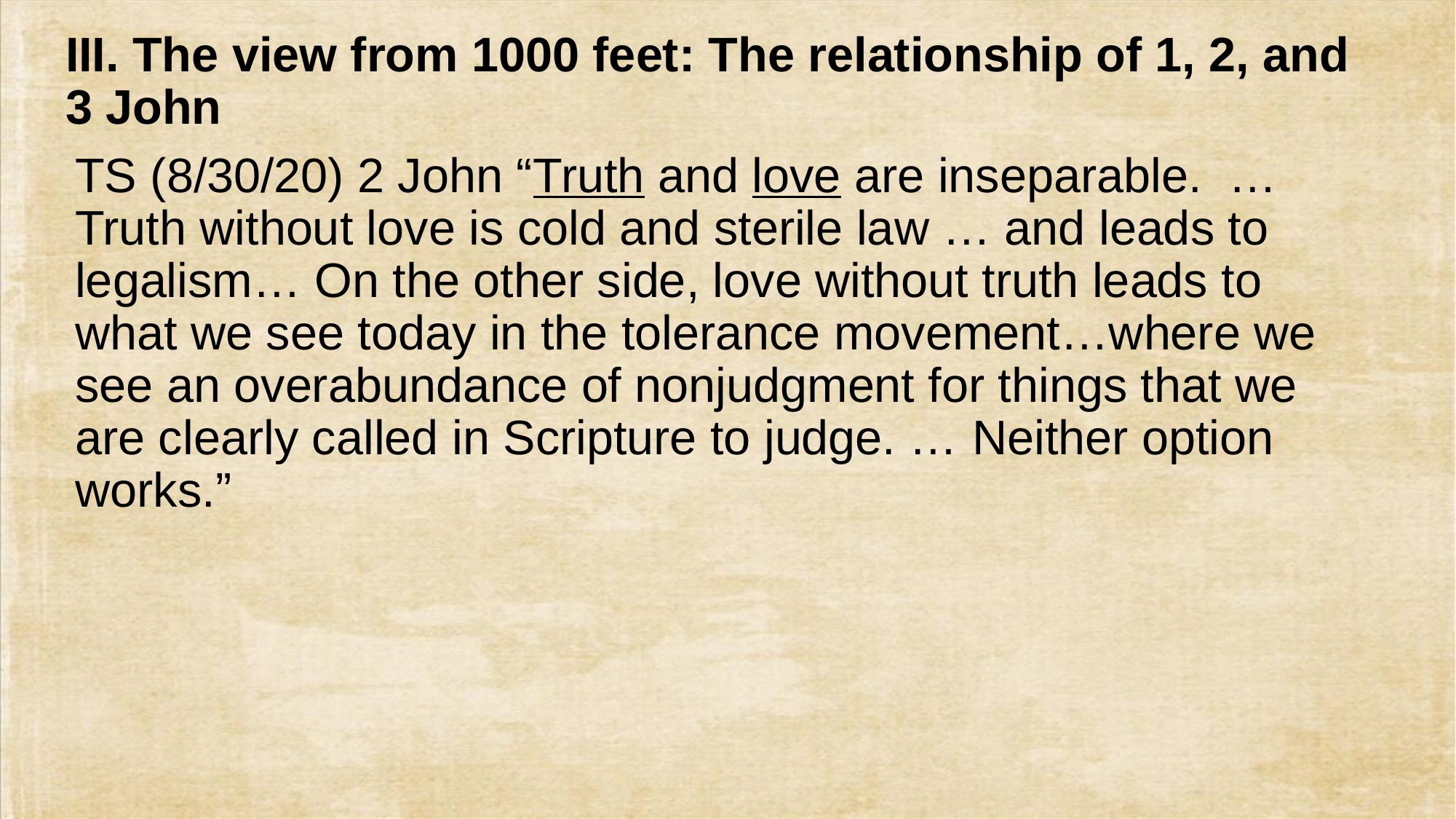

# III. The view from 1000 feet: The relationship of 1, 2, and 3 John
TS (8/30/20) 2 John “Truth and love are inseparable.  … Truth without love is cold and sterile law … and leads to legalism… On the other side, love without truth leads to what we see today in the tolerance movement…where we see an overabundance of nonjudgment for things that we are clearly called in Scripture to judge. … Neither option works.”